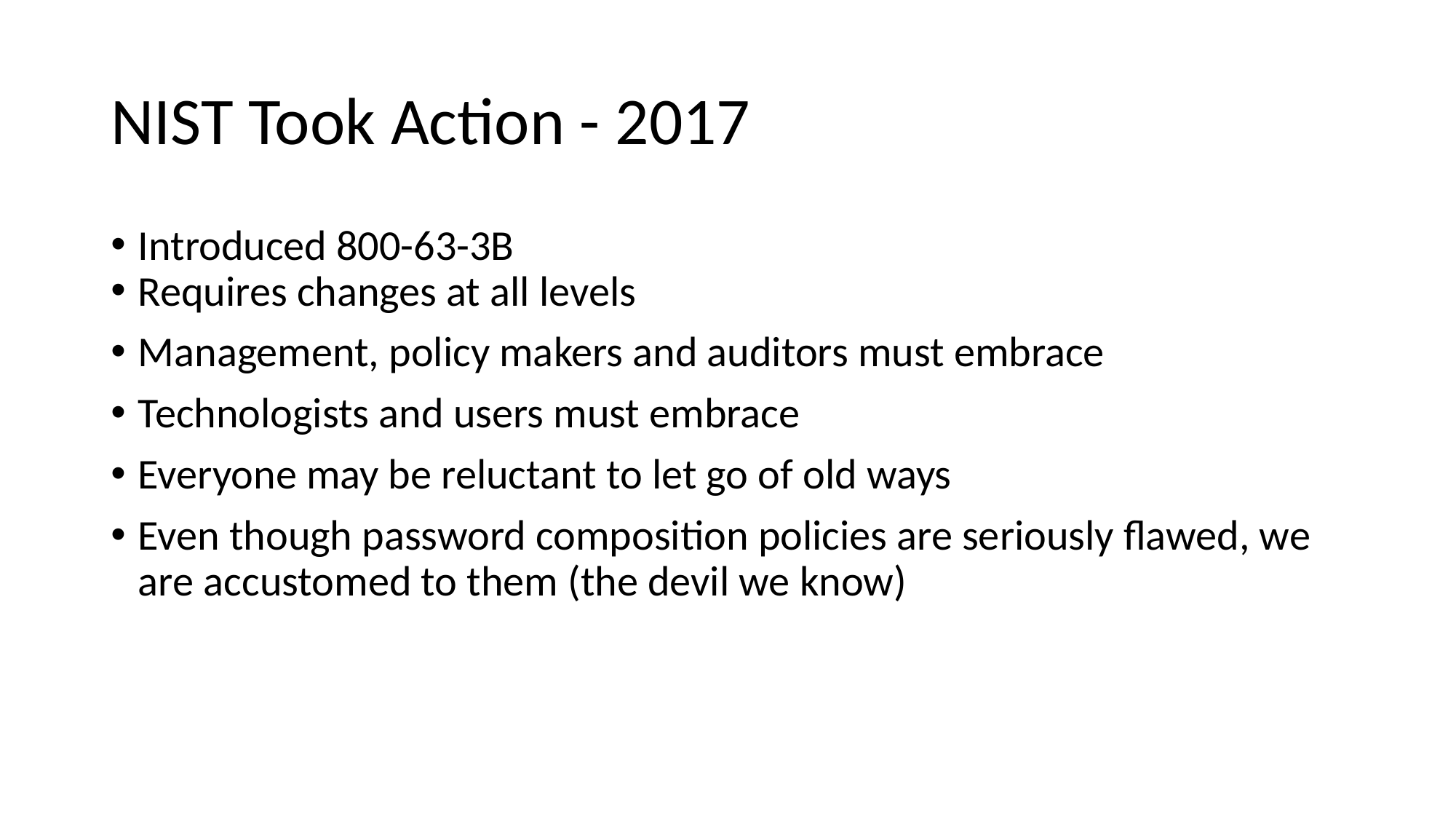

# NIST Took Action - 2017
Introduced 800-63-3B
Requires changes at all levels
Management, policy makers and auditors must embrace
Technologists and users must embrace
Everyone may be reluctant to let go of old ways
Even though password composition policies are seriously flawed, we are accustomed to them (the devil we know)